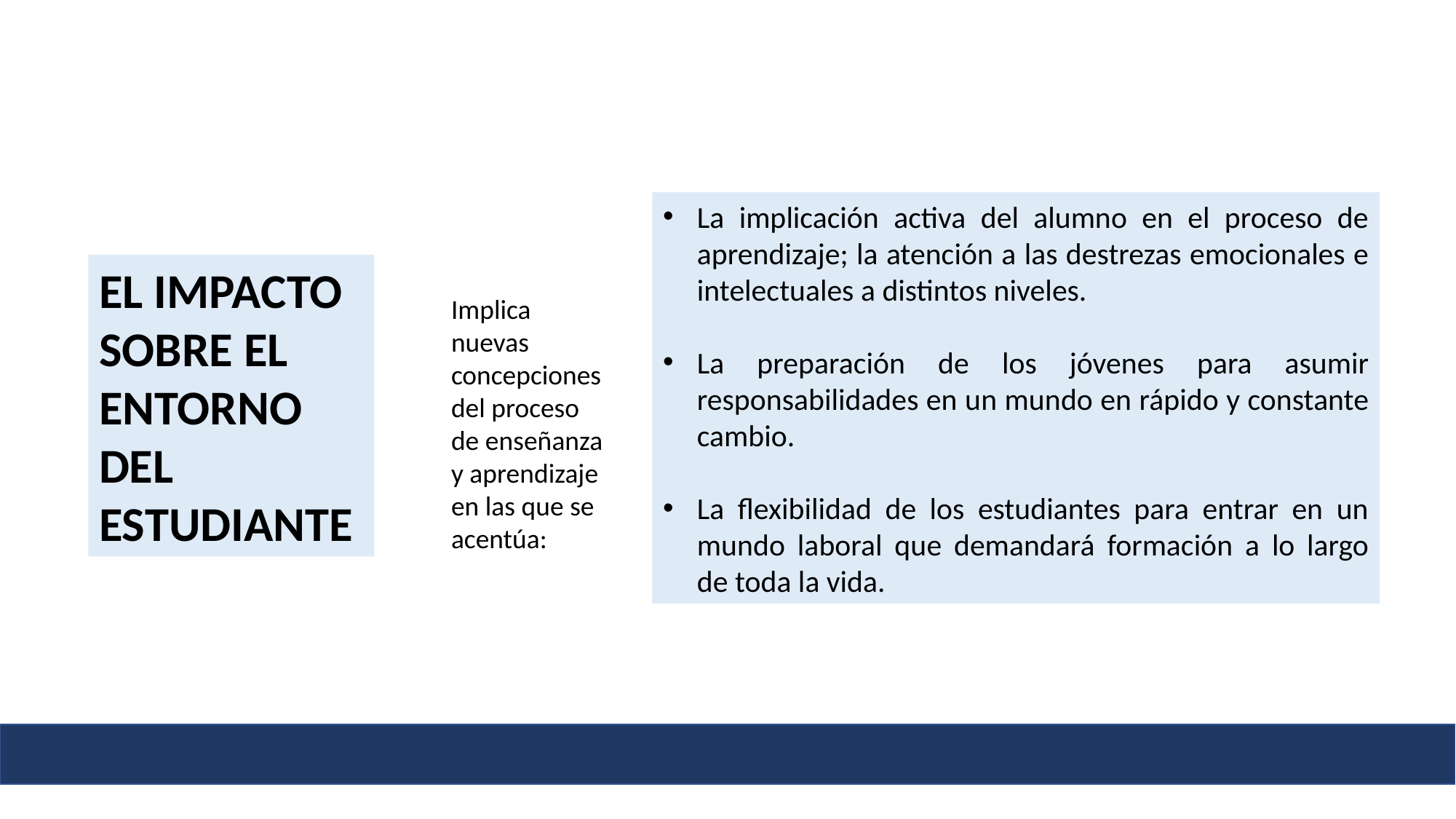

La implicación activa del alumno en el proceso de aprendizaje; la atención a las destrezas emocionales e intelectuales a distintos niveles.

La preparación de los jóvenes para asumir responsabilidades en un mundo en rápido y constante cambio.

La flexibilidad de los estudiantes para entrar en un mundo laboral que demandará formación a lo largo de toda la vida.
EL IMPACTO SOBRE EL ENTORNO DEL ESTUDIANTE
Implica nuevas concepciones del proceso de enseñanza y aprendizaje en las que se acentúa: